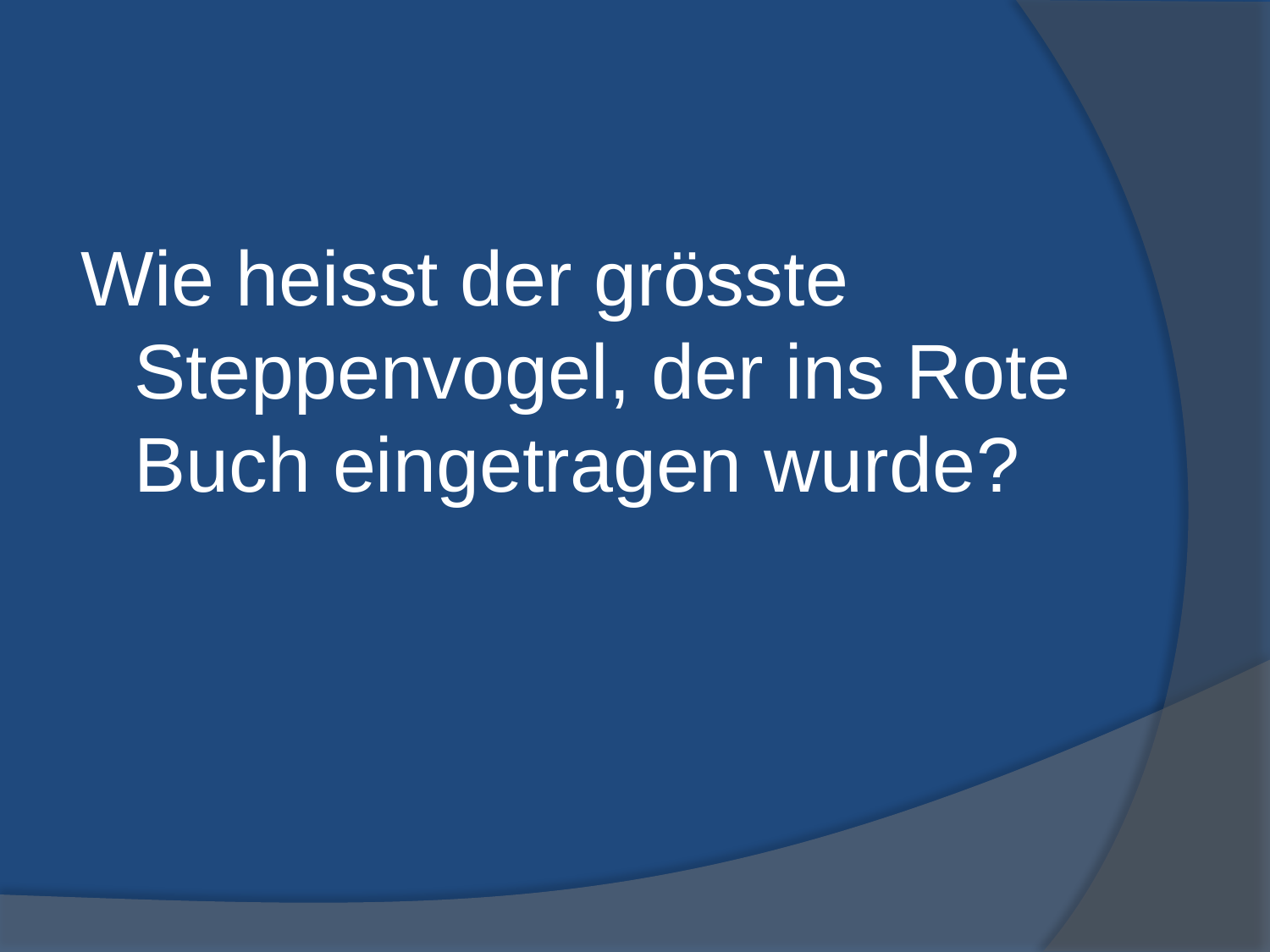

#
Wie heisst der grösste Steppenvogel, der ins Rote Buch eingetragen wurde?